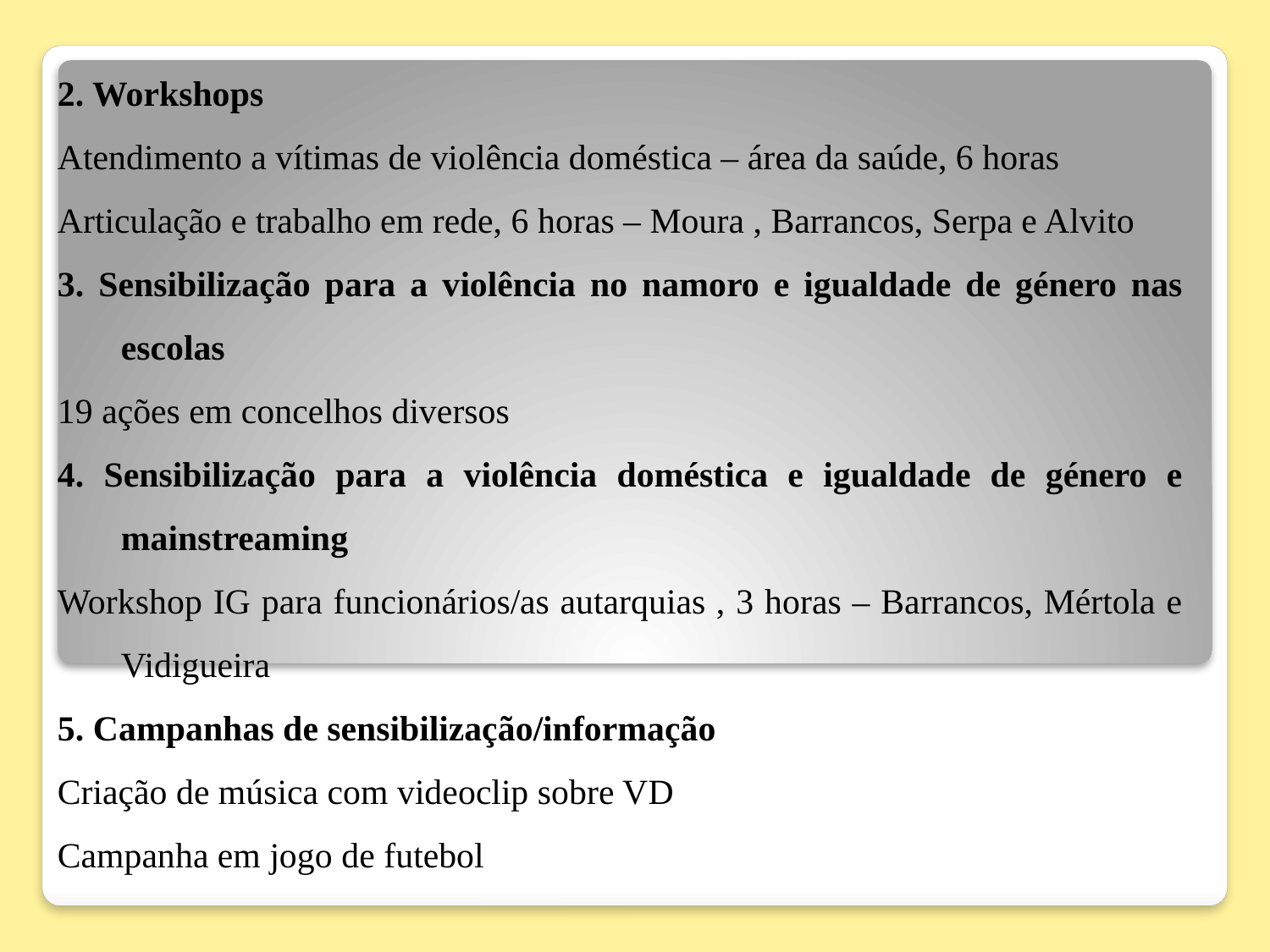

2. Workshops
Atendimento a vítimas de violência doméstica – área da saúde, 6 horas
Articulação e trabalho em rede, 6 horas – Moura , Barrancos, Serpa e Alvito
3. Sensibilização para a violência no namoro e igualdade de género nas escolas
19 ações em concelhos diversos
4. Sensibilização para a violência doméstica e igualdade de género e mainstreaming
Workshop IG para funcionários/as autarquias , 3 horas – Barrancos, Mértola e Vidigueira
5. Campanhas de sensibilização/informação
Criação de música com videoclip sobre VD
Campanha em jogo de futebol